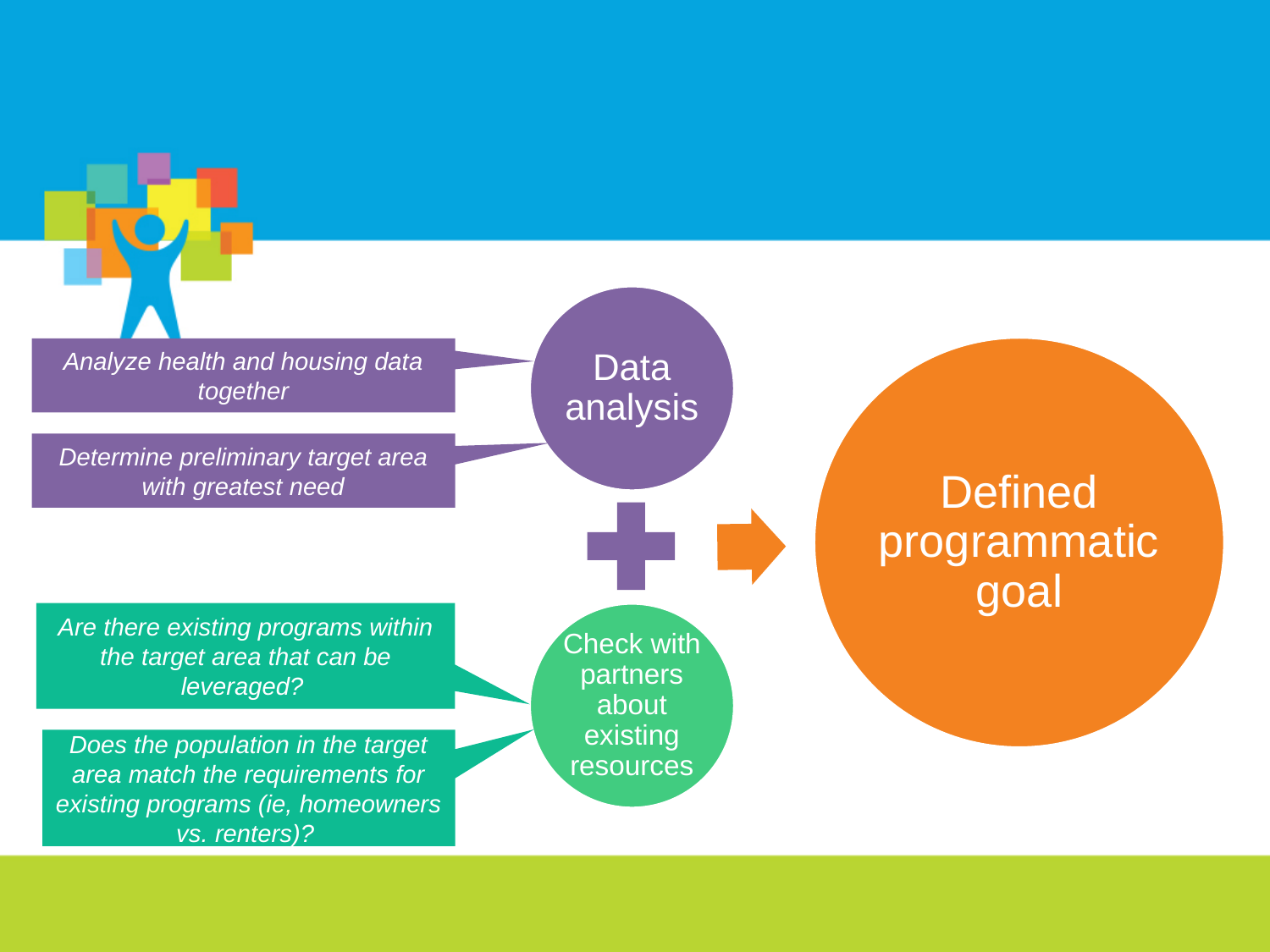

#
Data analysis

Check with partners about existing resources

Defined programmatic goal
Analyze health and housing data together
Determine preliminary target area with greatest need
Are there existing programs within the target area that can be leveraged?
Does the population in the target area match the requirements for existing programs (ie, homeowners vs. renters)?